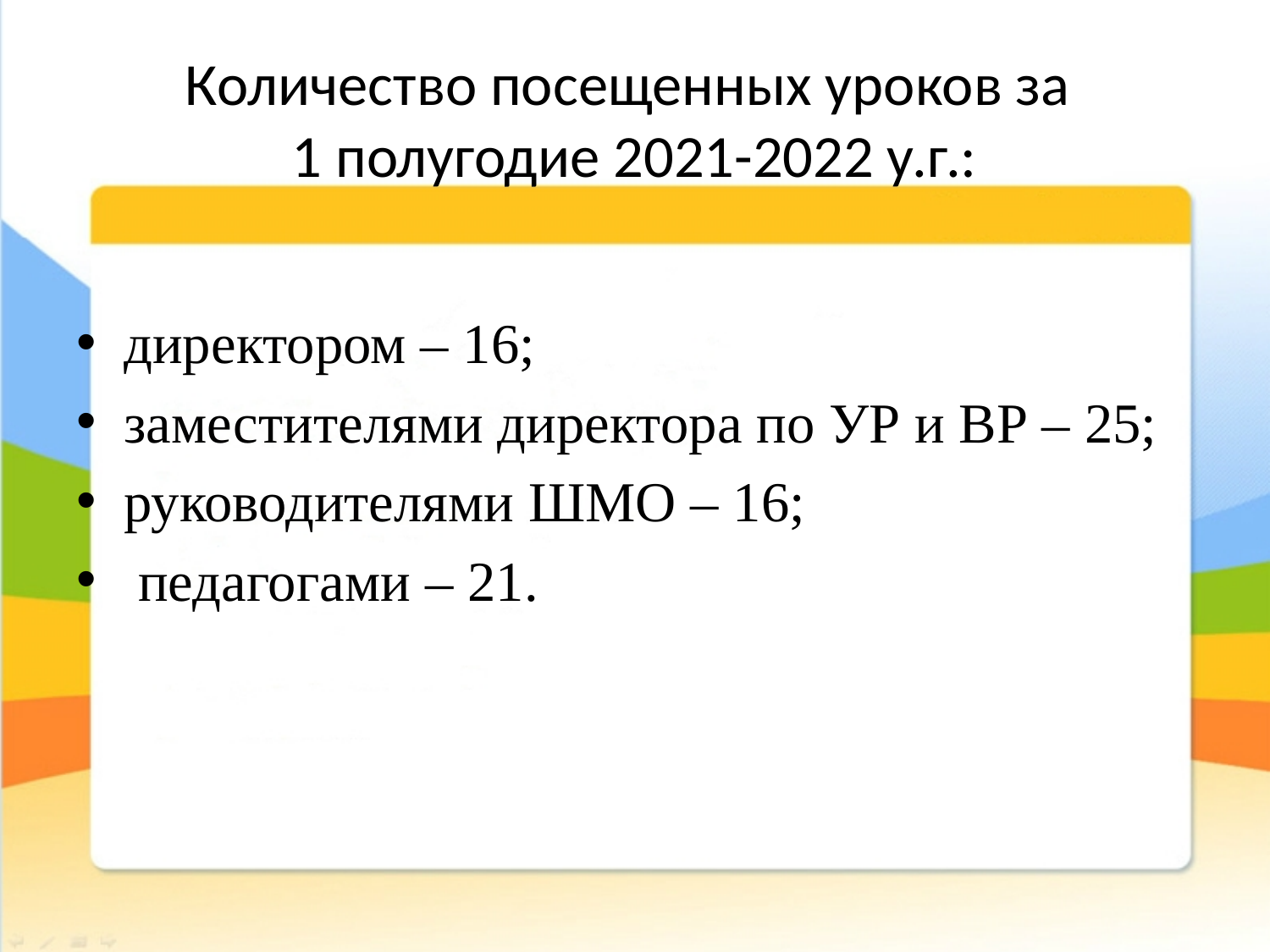

# Количество посещенных уроков за 1 полугодие 2021-2022 у.г.:

директором – 16;
заместителями директора по УР и ВР – 25;
руководителями ШМО – 16;
 педагогами – 21.